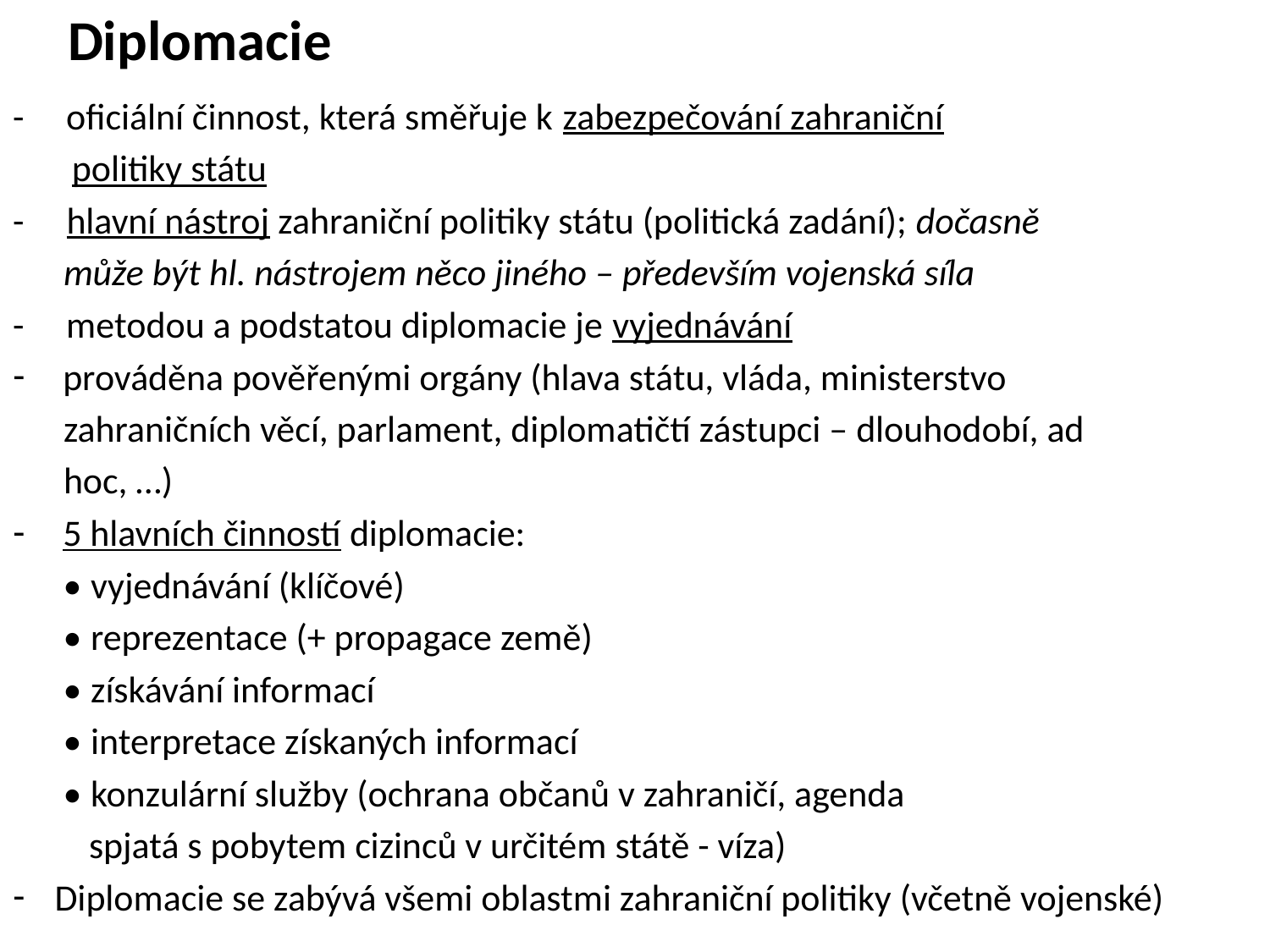

# Diplomacie
-     oficiální činnost, která směřuje k zabezpečování zahraniční
       politiky státu
-     hlavní nástroj zahraniční politiky státu (politická zadání); dočasně
      může být hl. nástrojem něco jiného – především vojenská síla
-     metodou a podstatou diplomacie je vyjednávání
 prováděna pověřenými orgány (hlava státu, vláda, ministerstvo
      zahraničních věcí, parlament, diplomatičtí zástupci – dlouhodobí, ad
      hoc, …)
 5 hlavních činností diplomacie:
      • vyjednávání (klíčové)
      • reprezentace (+ propagace země)
      • získávání informací
      • interpretace získaných informací
      • konzulární služby (ochrana občanů v zahraničí, agenda
         spjatá s pobytem cizinců v určitém státě - víza)
Diplomacie se zabývá všemi oblastmi zahraniční politiky (včetně vojenské)